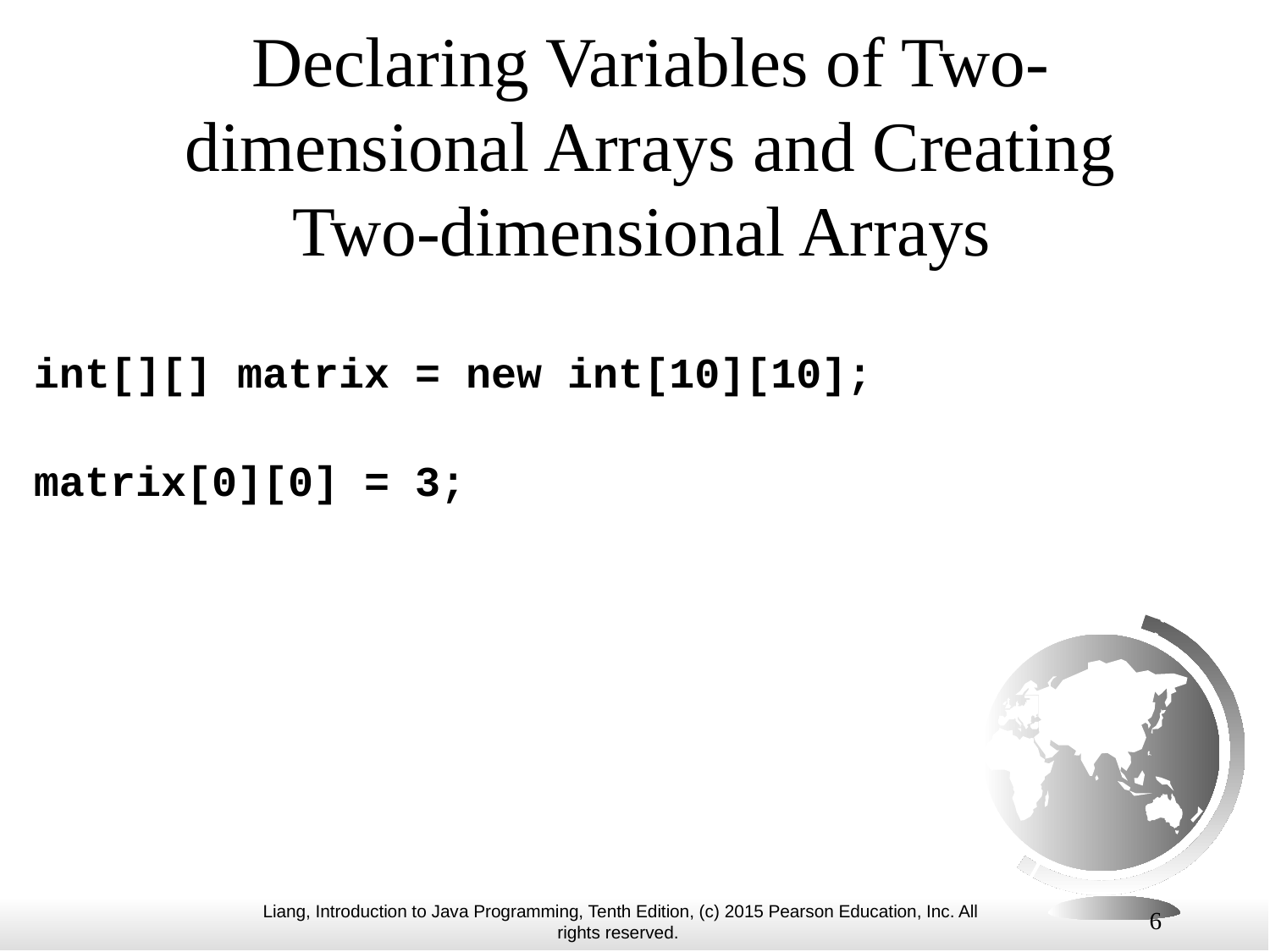

# Declaring Variables of Two-dimensional Arrays and Creating Two-dimensional Arrays

int[][] matrix = new int[10][10];

matrix[0][0] = 3;

6